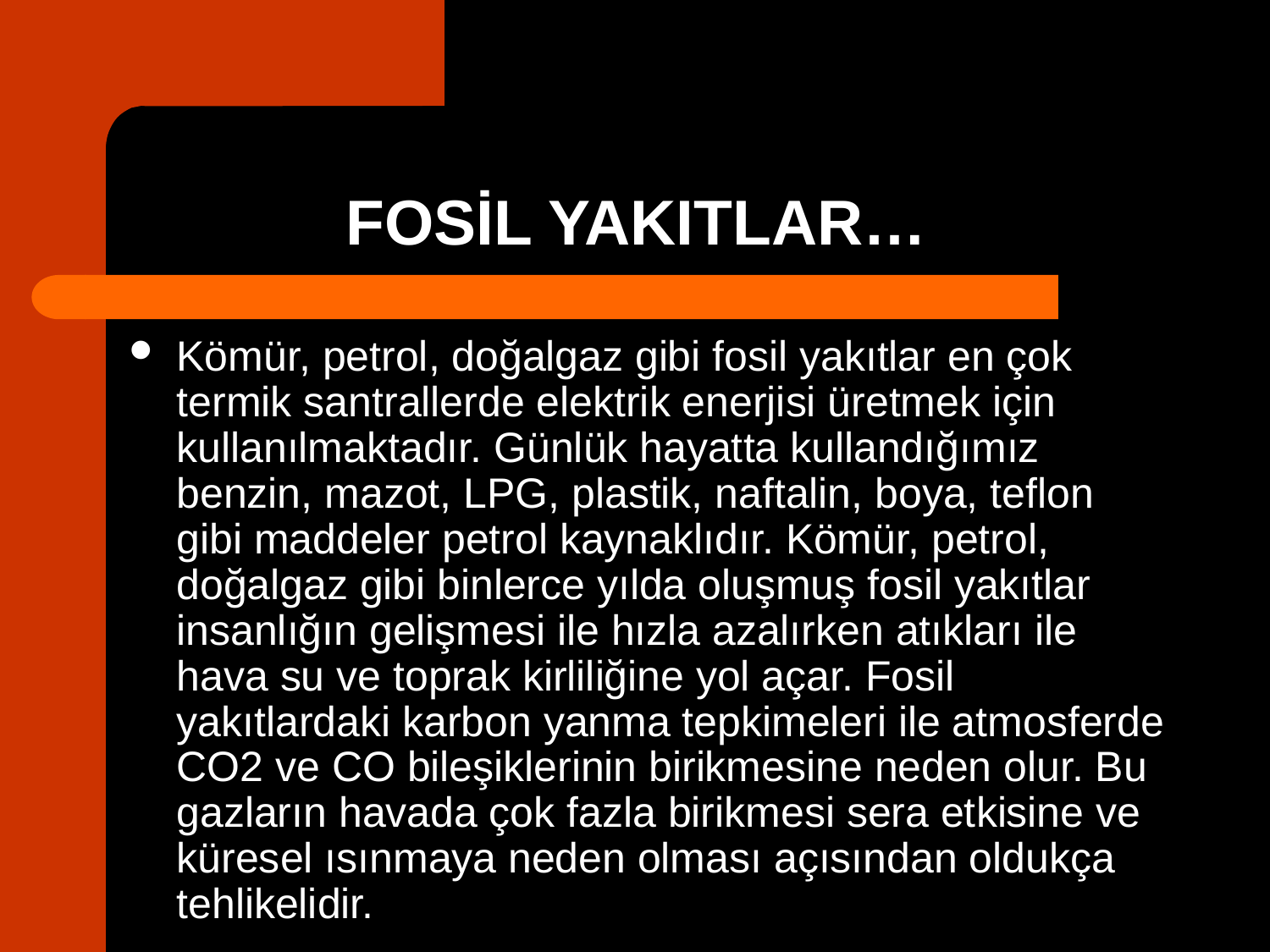

# FOSİL YAKITLAR…
Kömür, petrol, doğalgaz gibi fosil yakıtlar en çok termik santrallerde elektrik enerjisi üretmek için kullanılmaktadır. Günlük hayatta kullandığımız benzin, mazot, LPG, plastik, naftalin, boya, teflon gibi maddeler petrol kaynaklıdır. Kömür, petrol, doğalgaz gibi binlerce yılda oluşmuş fosil yakıtlar insanlığın gelişmesi ile hızla azalırken atıkları ile hava su ve toprak kirliliğine yol açar. Fosil yakıtlardaki karbon yanma tepkimeleri ile atmosferde CO2 ve CO bileşiklerinin birikmesine neden olur. Bu gazların havada çok fazla birikmesi sera etkisine ve küresel ısınmaya neden olması açısından oldukça tehlikelidir.